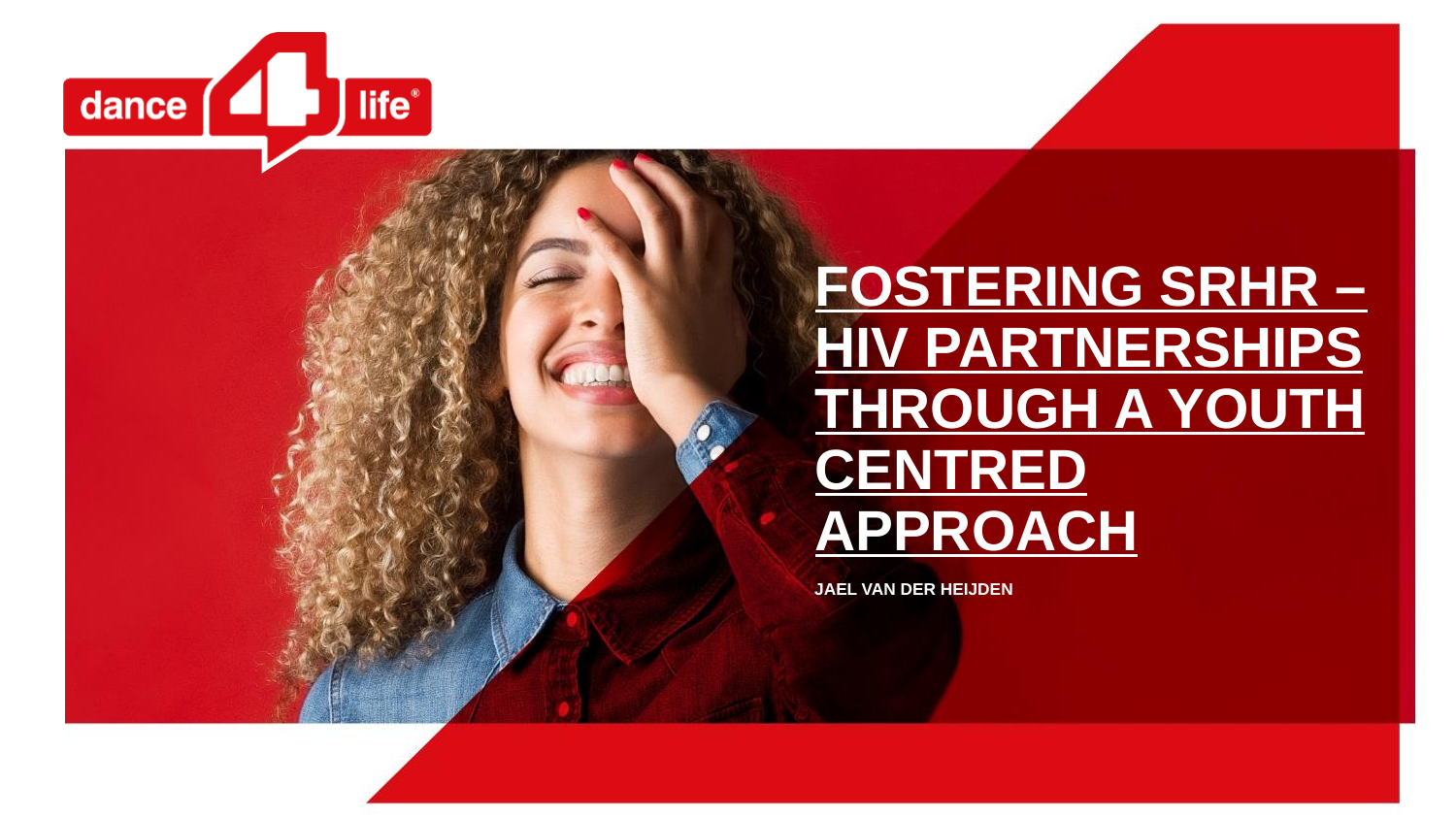

# Fostering SRHR – HIV partnerships through a youth centred approach
Jael van der Heijden